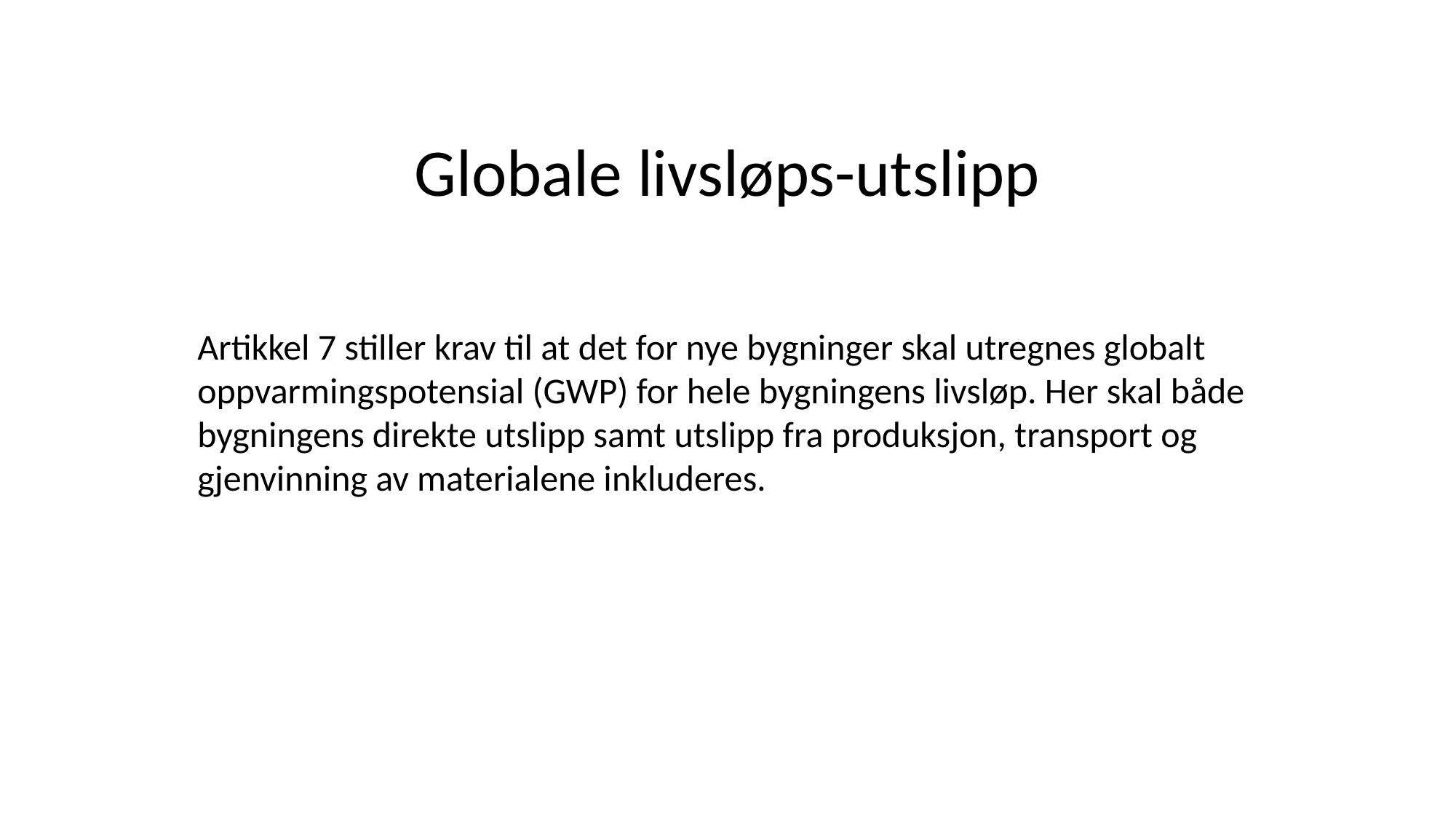

# Globale livsløps-utslipp
Artikkel 7 stiller krav til at det for nye bygninger skal utregnes globalt oppvarmingspotensial (GWP) for hele bygningens livsløp. Her skal både bygningens direkte utslipp samt utslipp fra produksjon, transport og gjenvinning av materialene inkluderes.